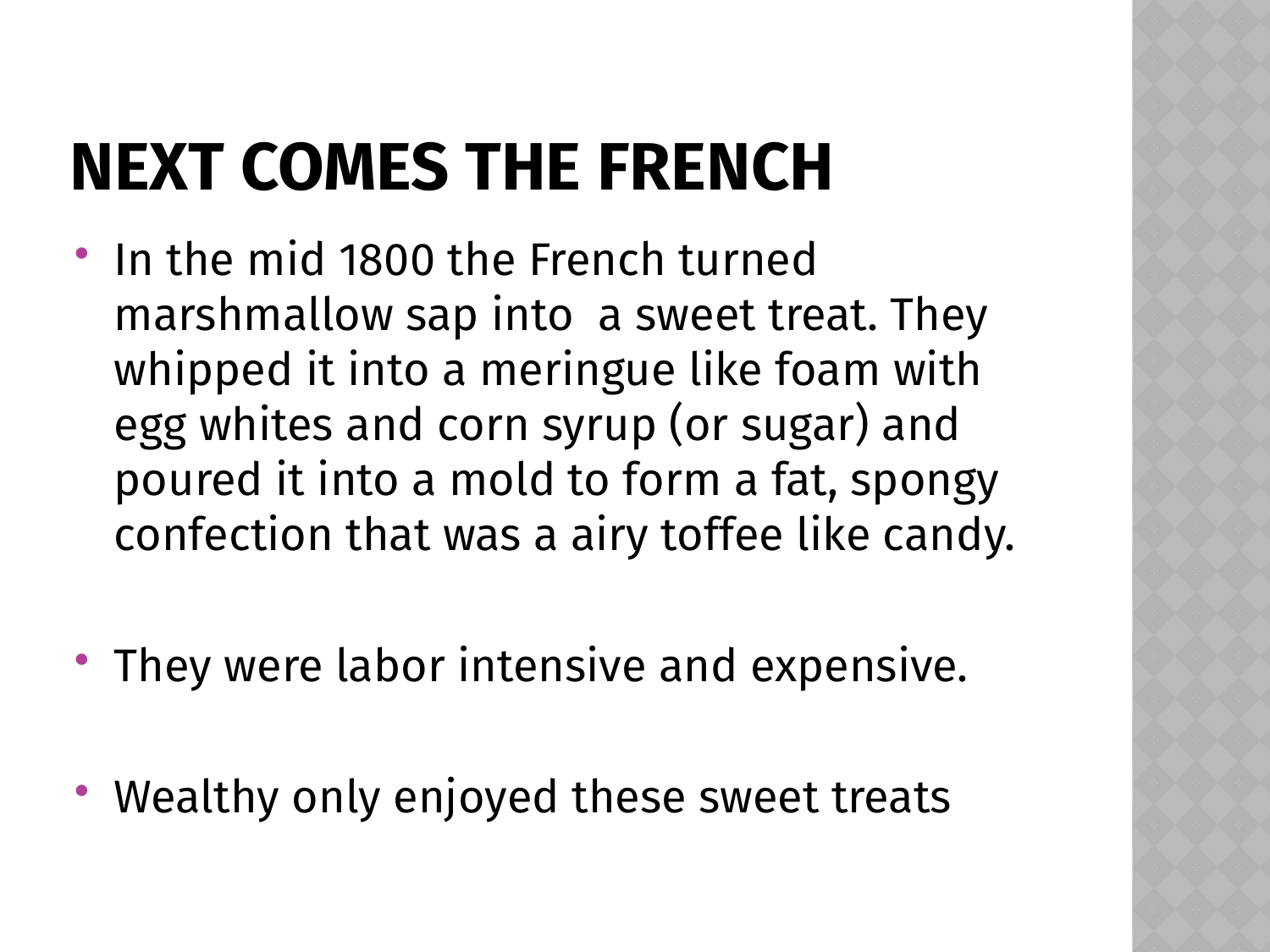

# Next comes the french
In the mid 1800 the French turned marshmallow sap into  a sweet treat. They whipped it into a meringue like foam with egg whites and corn syrup (or sugar) and poured it into a mold to form a fat, spongy confection that was a airy toffee like candy.

They were labor intensive and expensive.

Wealthy only enjoyed these sweet treats